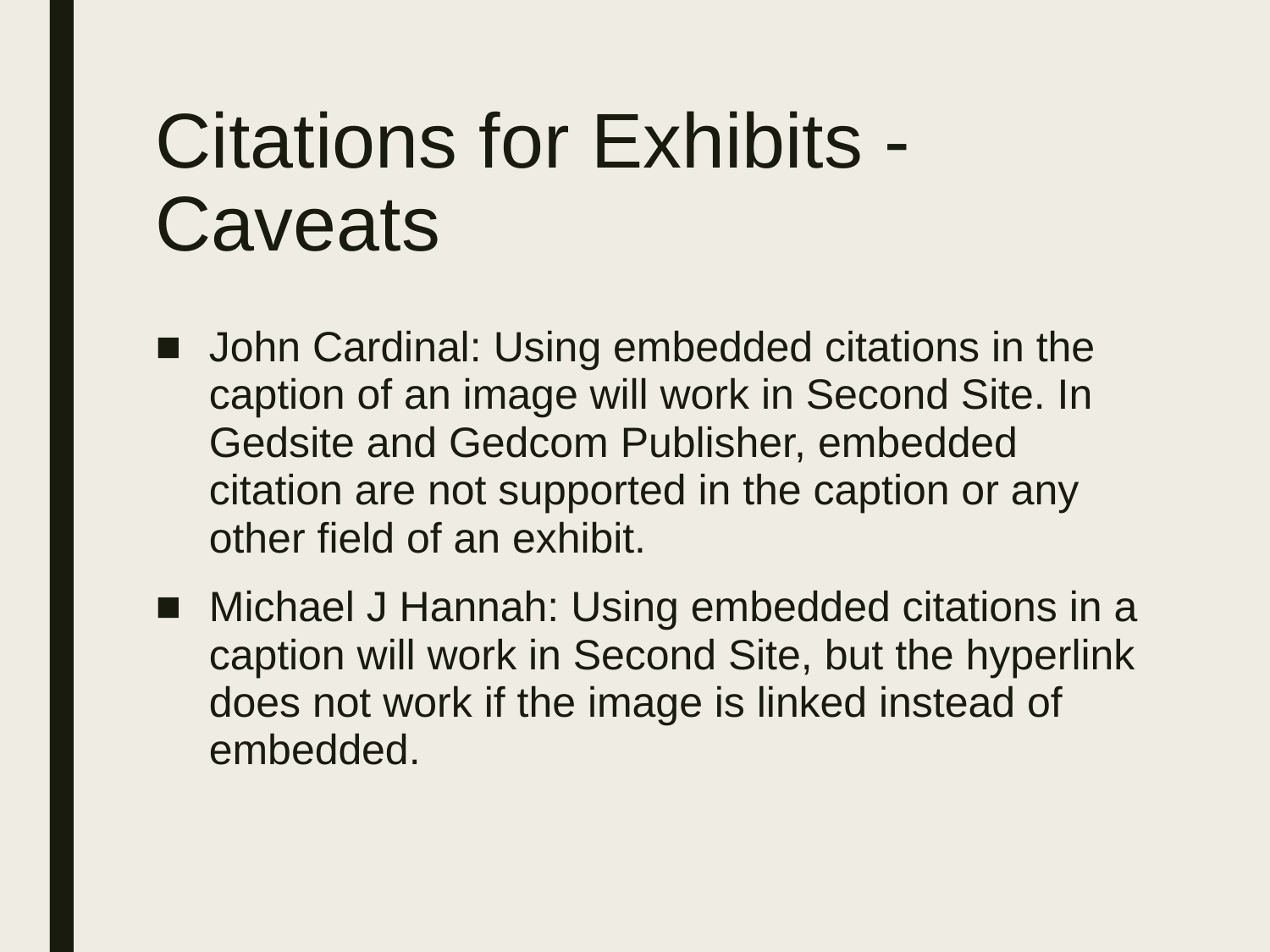

# Citations for Exhibits - Caveats
John Cardinal: Using embedded citations in the caption of an image will work in Second Site. In Gedsite and Gedcom Publisher, embedded citation are not supported in the caption or any other field of an exhibit.
Michael J Hannah: Using embedded citations in a caption will work in Second Site, but the hyperlink does not work if the image is linked instead of embedded.